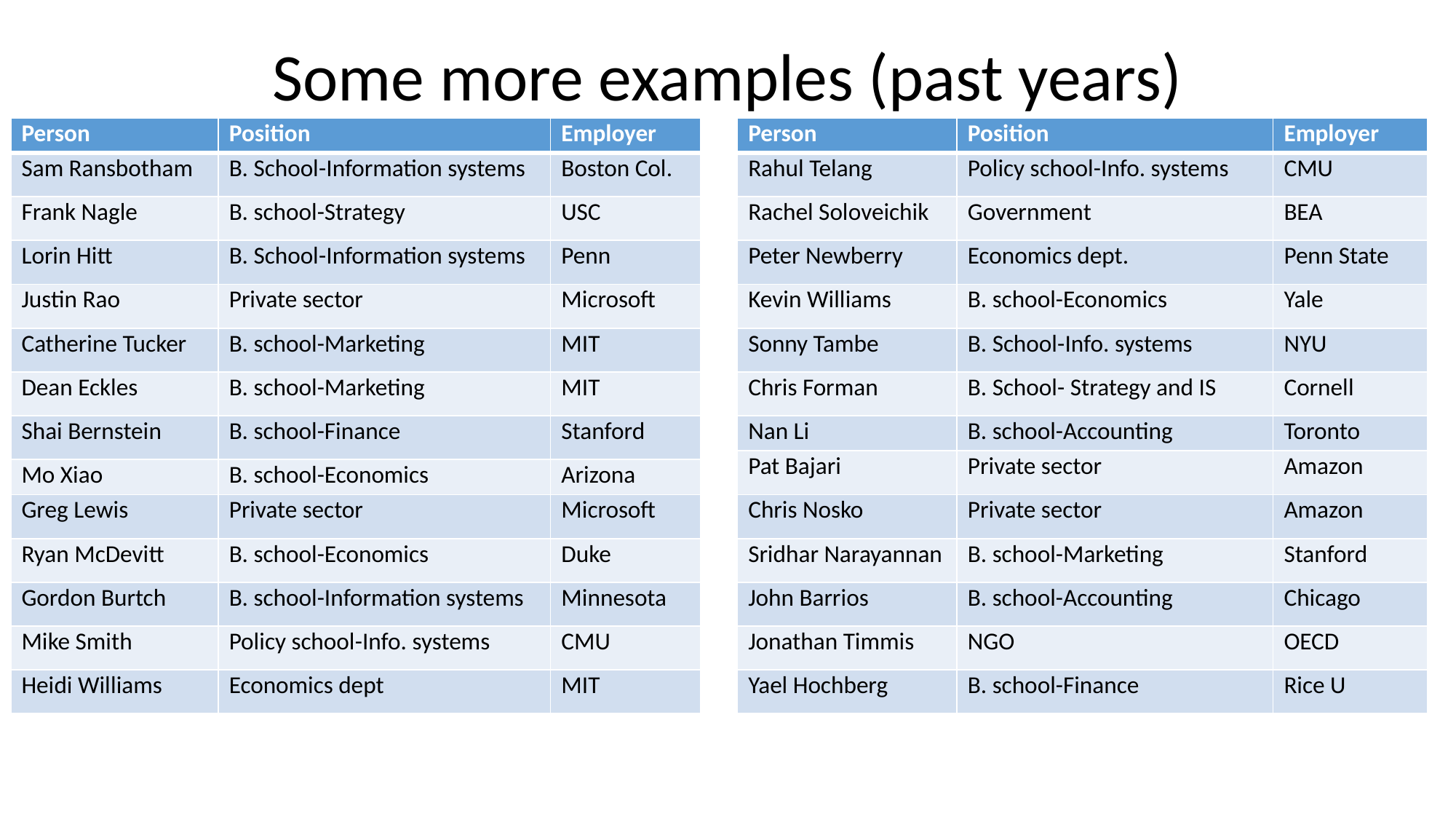

# Some more examples (past years)
| Person | Position | Employer |
| --- | --- | --- |
| Sam Ransbotham | B. School-Information systems | Boston Col. |
| Frank Nagle | B. school-Strategy | USC |
| Lorin Hitt | B. School-Information systems | Penn |
| Justin Rao | Private sector | Microsoft |
| Catherine Tucker | B. school-Marketing | MIT |
| Dean Eckles | B. school-Marketing | MIT |
| Shai Bernstein | B. school-Finance | Stanford |
| Mo Xiao | B. school-Economics | Arizona |
| Greg Lewis | Private sector | Microsoft |
| Ryan McDevitt | B. school-Economics | Duke |
| Gordon Burtch | B. school-Information systems | Minnesota |
| Mike Smith | Policy school-Info. systems | CMU |
| Heidi Williams | Economics dept | MIT |
| Person | Position | Employer |
| --- | --- | --- |
| Rahul Telang | Policy school-Info. systems | CMU |
| Rachel Soloveichik | Government | BEA |
| Peter Newberry | Economics dept. | Penn State |
| Kevin Williams | B. school-Economics | Yale |
| Sonny Tambe | B. School-Info. systems | NYU |
| Chris Forman | B. School- Strategy and IS | Cornell |
| Nan Li | B. school-Accounting | Toronto |
| Pat Bajari | Private sector | Amazon |
| Chris Nosko | Private sector | Amazon |
| Sridhar Narayannan | B. school-Marketing | Stanford |
| John Barrios | B. school-Accounting | Chicago |
| Jonathan Timmis | NGO | OECD |
| Yael Hochberg | B. school-Finance | Rice U |